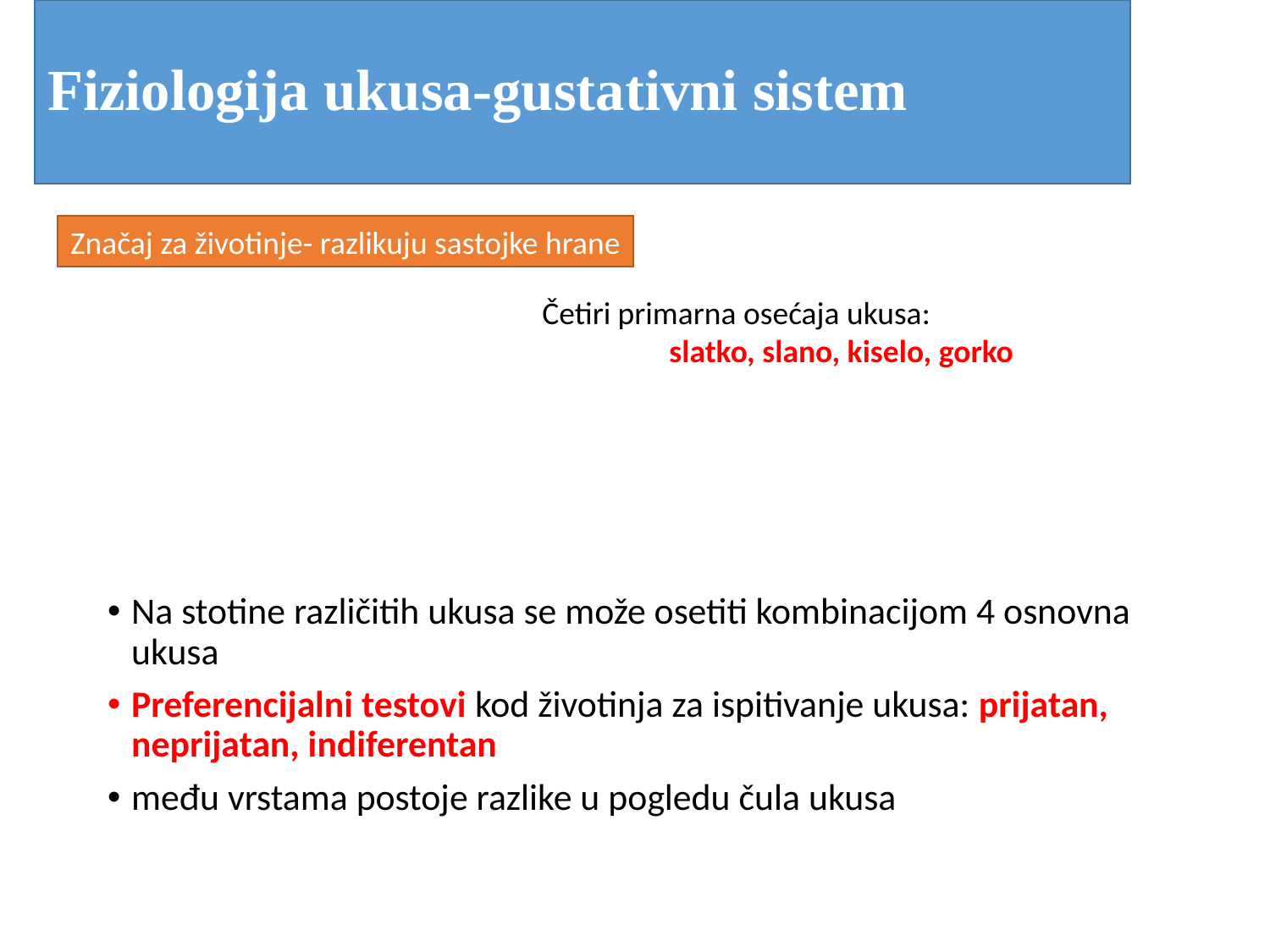

# Fiziologija ukusa-gustativni sistem
Značaj za životinje- razlikuju sastojke hrane
Četiri primarna osećaja ukusa:
	slatko, slano, kiselo, gorko
Na stotine različitih ukusa se može osetiti kombinacijom 4 osnovna ukusa
Preferencijalni testovi kod životinja za ispitivanje ukusa: prijatan, neprijatan, indiferentan
među vrstama postoje razlike u pogledu čula ukusa